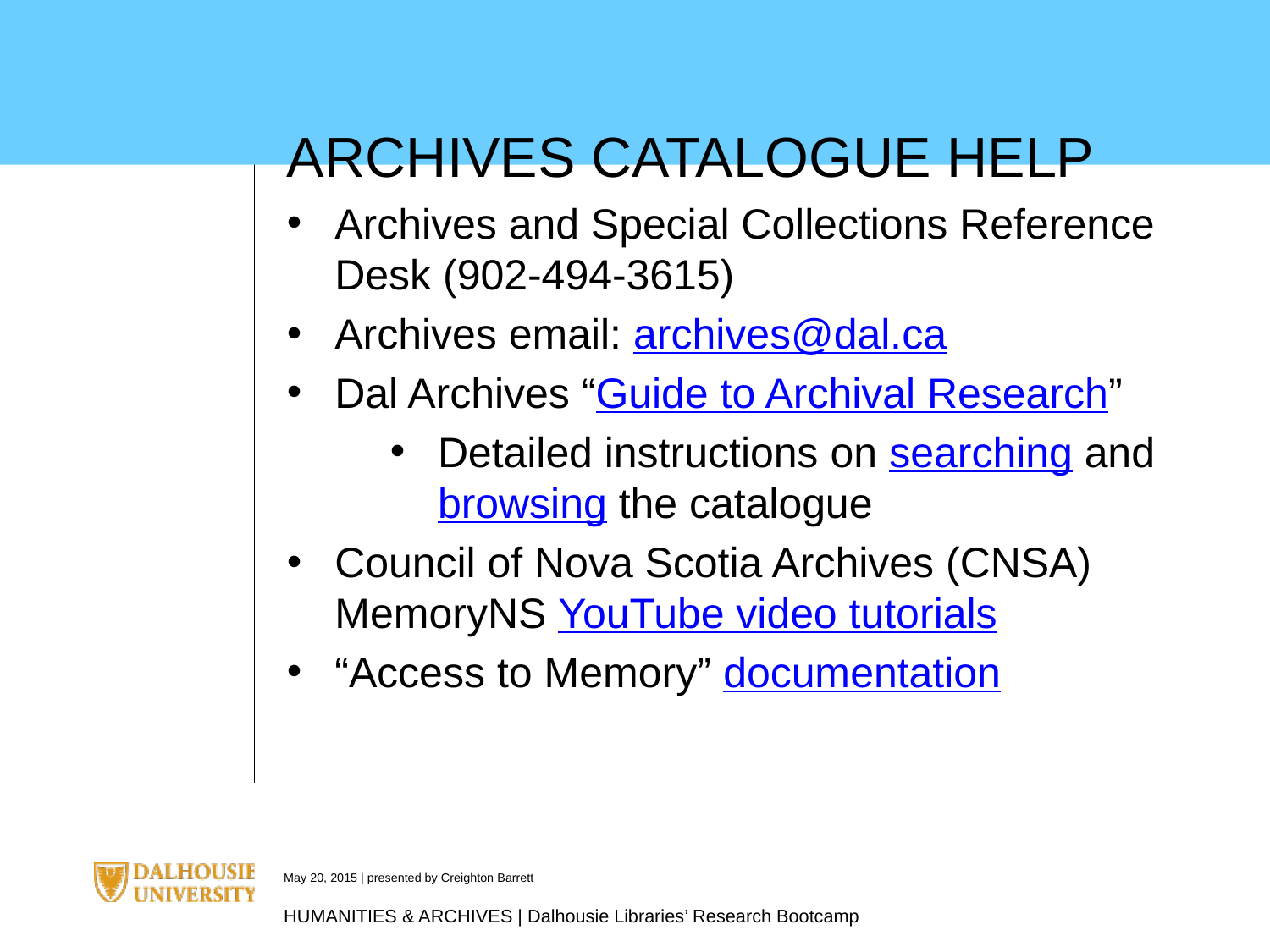

ARCHIVES CATALOGUE HELP
Archives and Special Collections Reference Desk (902-494-3615)
Archives email: archives@dal.ca
Dal Archives “Guide to Archival Research”
Detailed instructions on searching and browsing the catalogue
Council of Nova Scotia Archives (CNSA) MemoryNS YouTube video tutorials
“Access to Memory” documentation